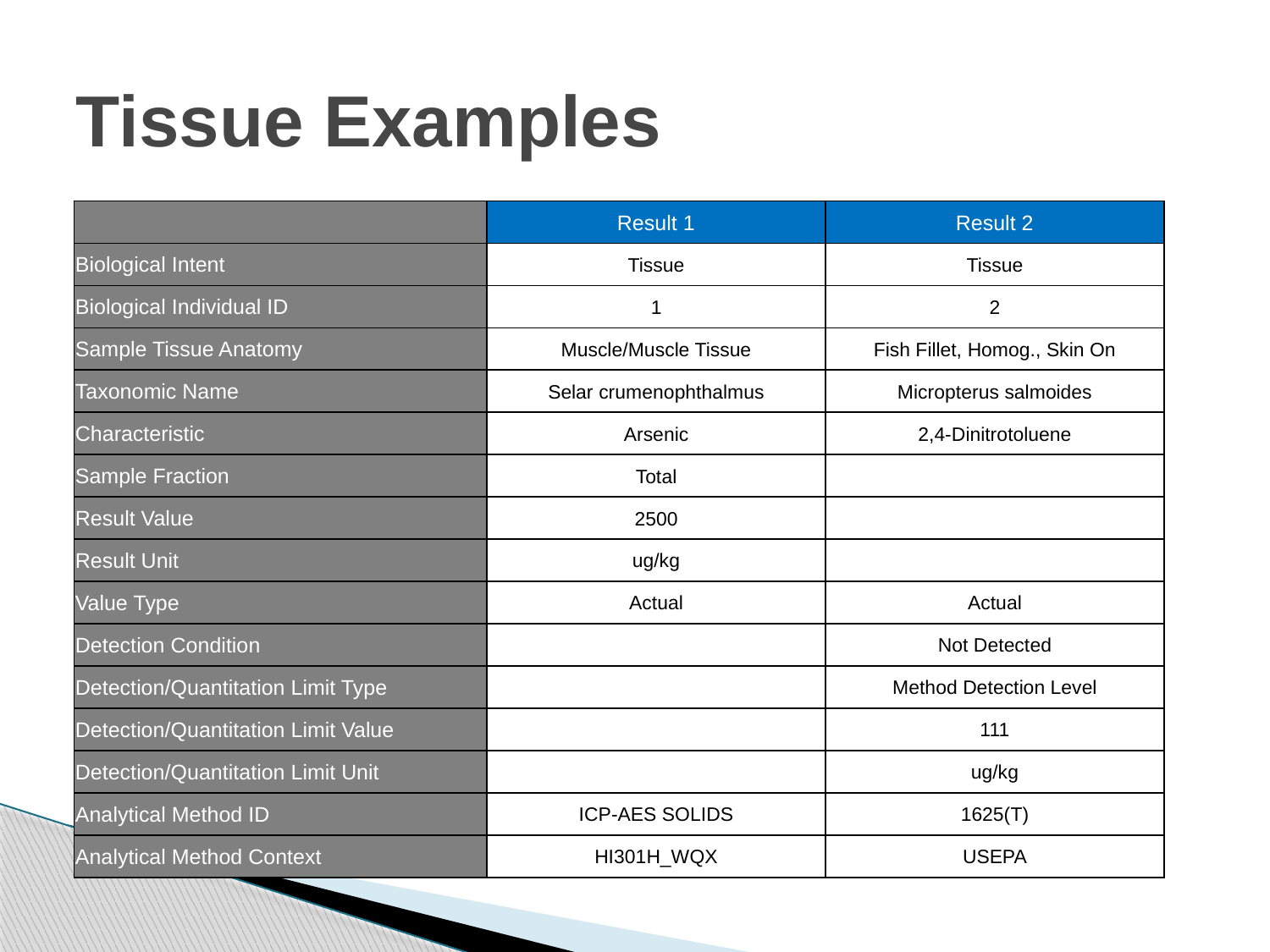

# Tissue Examples
|  | Result 1 | Result 2 |
| --- | --- | --- |
| Biological Intent | Tissue | Tissue |
| Biological Individual ID | 1 | 2 |
| Sample Tissue Anatomy | Muscle/Muscle Tissue | Fish Fillet, Homog., Skin On |
| Taxonomic Name | Selar crumenophthalmus | Micropterus salmoides |
| Characteristic | Arsenic | 2,4-Dinitrotoluene |
| Sample Fraction | Total |  |
| Result Value | 2500 |  |
| Result Unit | ug/kg |  |
| Value Type | Actual | Actual |
| Detection Condition |  | Not Detected |
| Detection/Quantitation Limit Type |  | Method Detection Level |
| Detection/Quantitation Limit Value |  | 111 |
| Detection/Quantitation Limit Unit |  | ug/kg |
| Analytical Method ID | ICP-AES SOLIDS | 1625(T) |
| Analytical Method Context | HI301H\_WQX | USEPA |